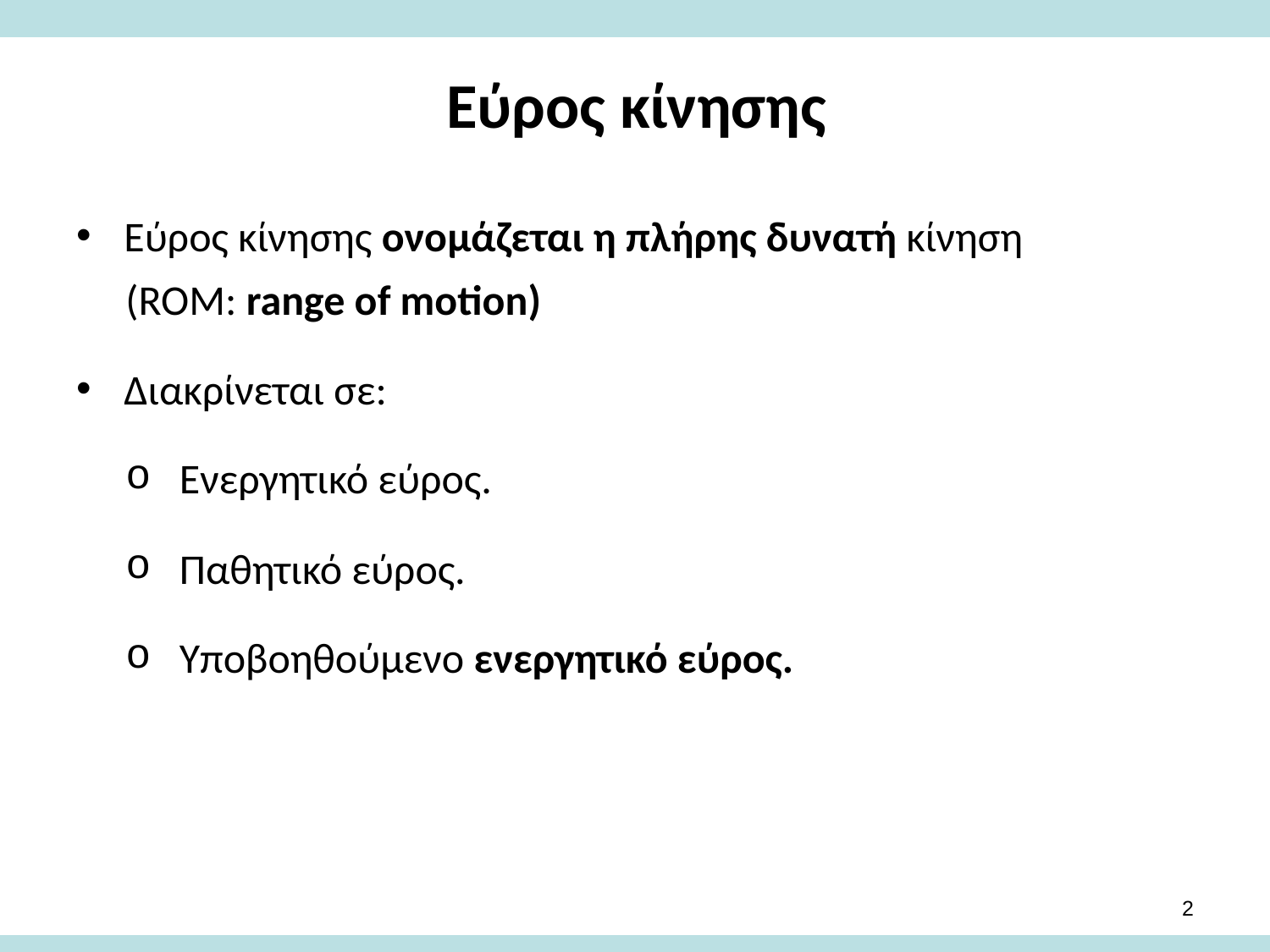

# Εύρος κίνησης
Εύρος κίνησης ονομάζεται η πλήρης δυνατή κίνηση
(ROM: range of motion)
Διακρίνεται σε:
Ενεργητικό εύρος.
Παθητικό εύρος.
Υποβοηθούμενο ενεργητικό εύρος.
2